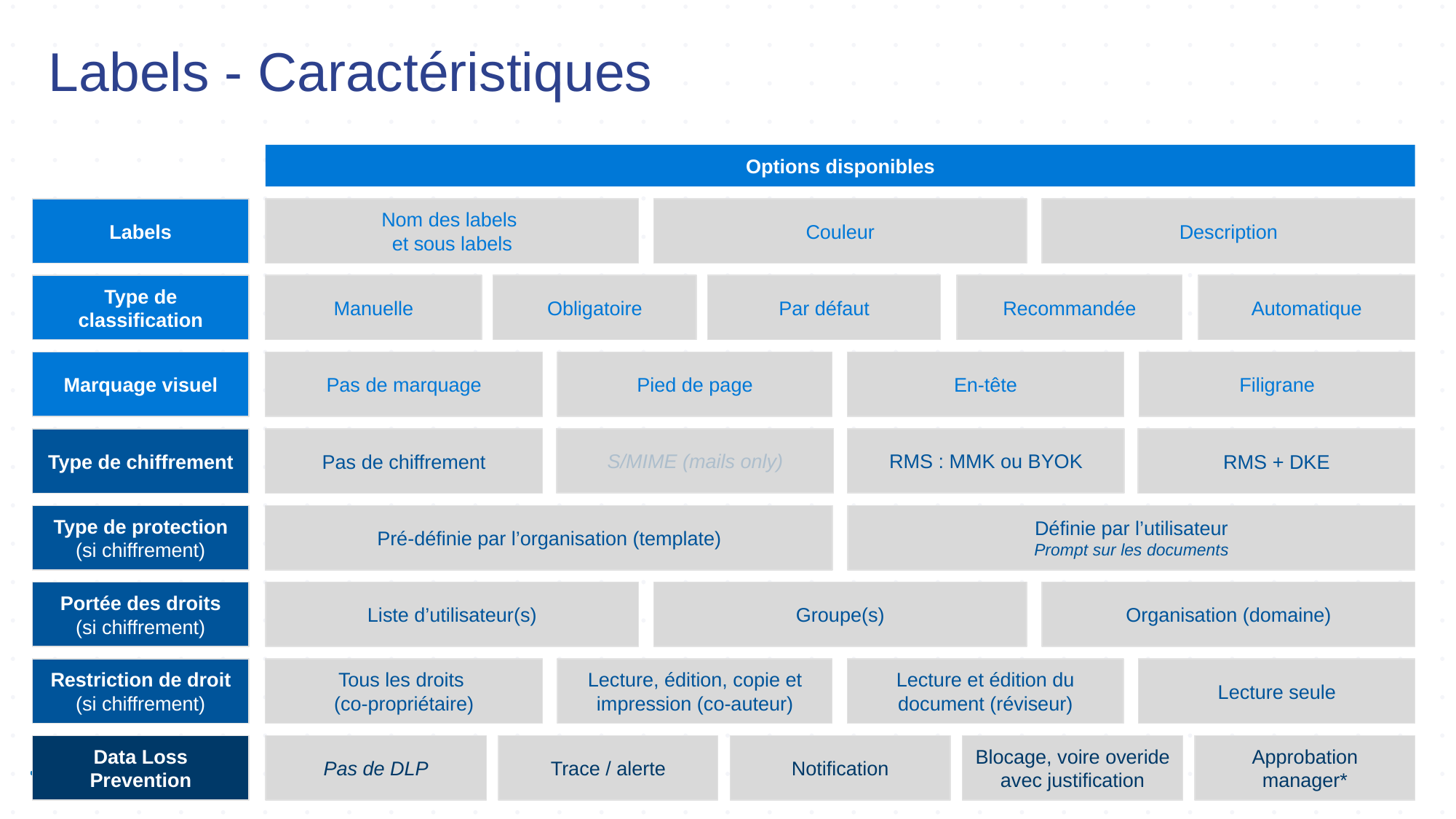

# Labels - Caractéristiques
Options disponibles
Labels
Nom des labels
et sous labels
Couleur
Description
Obligatoire
Par défaut
Recommandée
Type de classification
Manuelle
Automatique
Marquage visuel
Pas de marquage
Pied de page
En-tête
Filigrane
S/MIME (mails only)

RMS : MMK ou BYOK
Type de chiffrement
Pas de chiffrement
RMS + DKE
Type de protection
(si chiffrement)
Pré-définie par l’organisation (template)
Définie par l’utilisateur
Prompt sur les documents
Portée des droits
(si chiffrement)
Liste d’utilisateur(s)
Groupe(s)
Organisation (domaine)
Restriction de droit
(si chiffrement)
Tous les droits
(co-propriétaire)
Lecture, édition, copie et impression (co-auteur)
Lecture et édition du document (réviseur)
Lecture seule
Data Loss Prevention
Pas de DLP
Trace / alerte
Notification
Blocage, voire overide avec justification
Approbation manager*